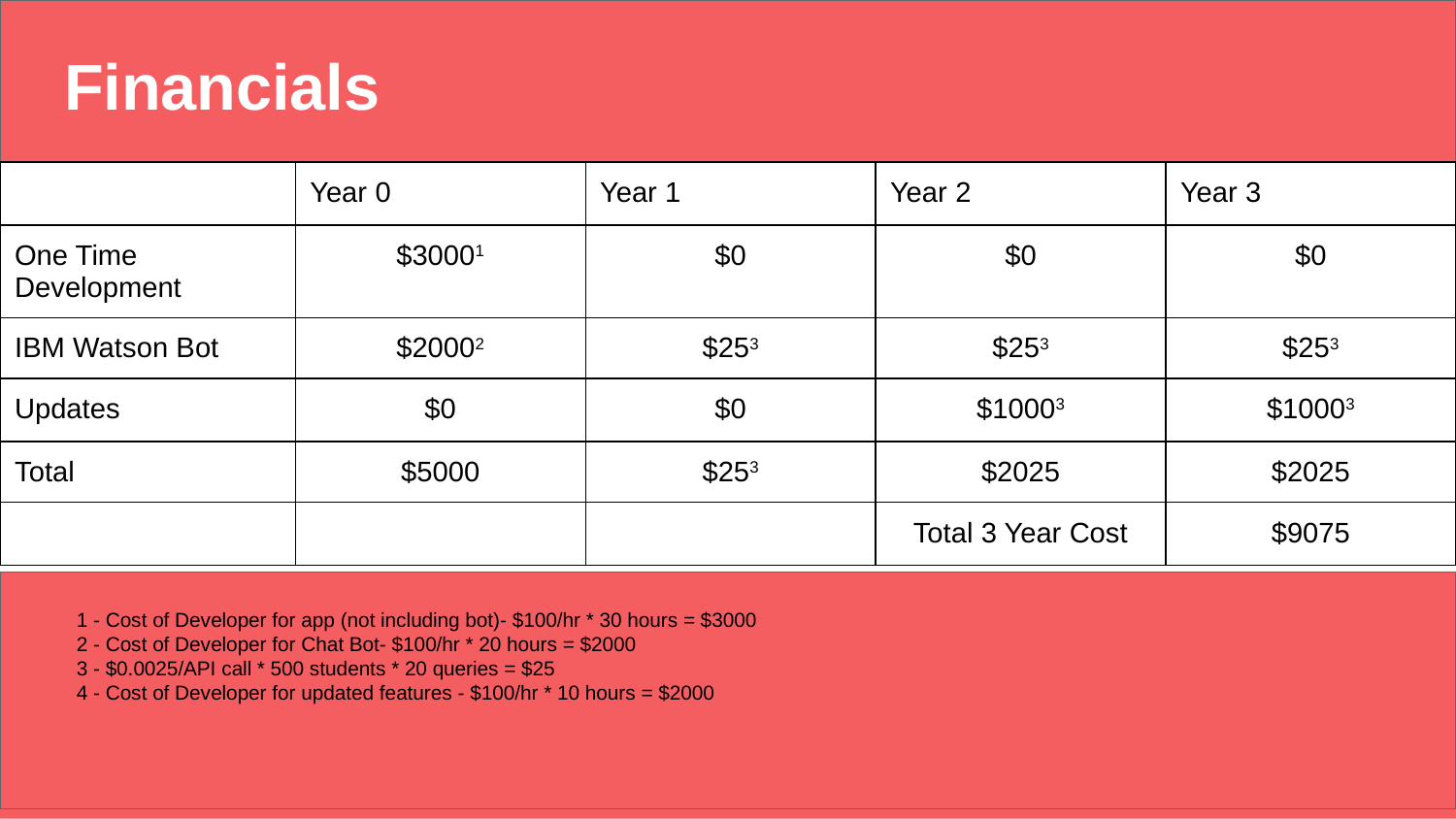

# Financials
|  | Year 0 | Year 1 | Year 2 | Year 3 |
| --- | --- | --- | --- | --- |
| One Time Development | $30001 | $0 | $0 | $0 |
| IBM Watson Bot | $20002 | $253 | $253 | $253 |
| Updates | $0 | $0 | $10003 | $10003 |
| Total | $5000 | $253 | $2025 | $2025 |
|  |  |  | Total 3 Year Cost | $9075 |

1 - Cost of Developer for app (not including bot)- $100/hr * 30 hours = $3000
2 - Cost of Developer for Chat Bot- $100/hr * 20 hours = $2000
3 - $0.0025/API call * 500 students * 20 queries = $25
4 - Cost of Developer for updated features - $100/hr * 10 hours = $2000